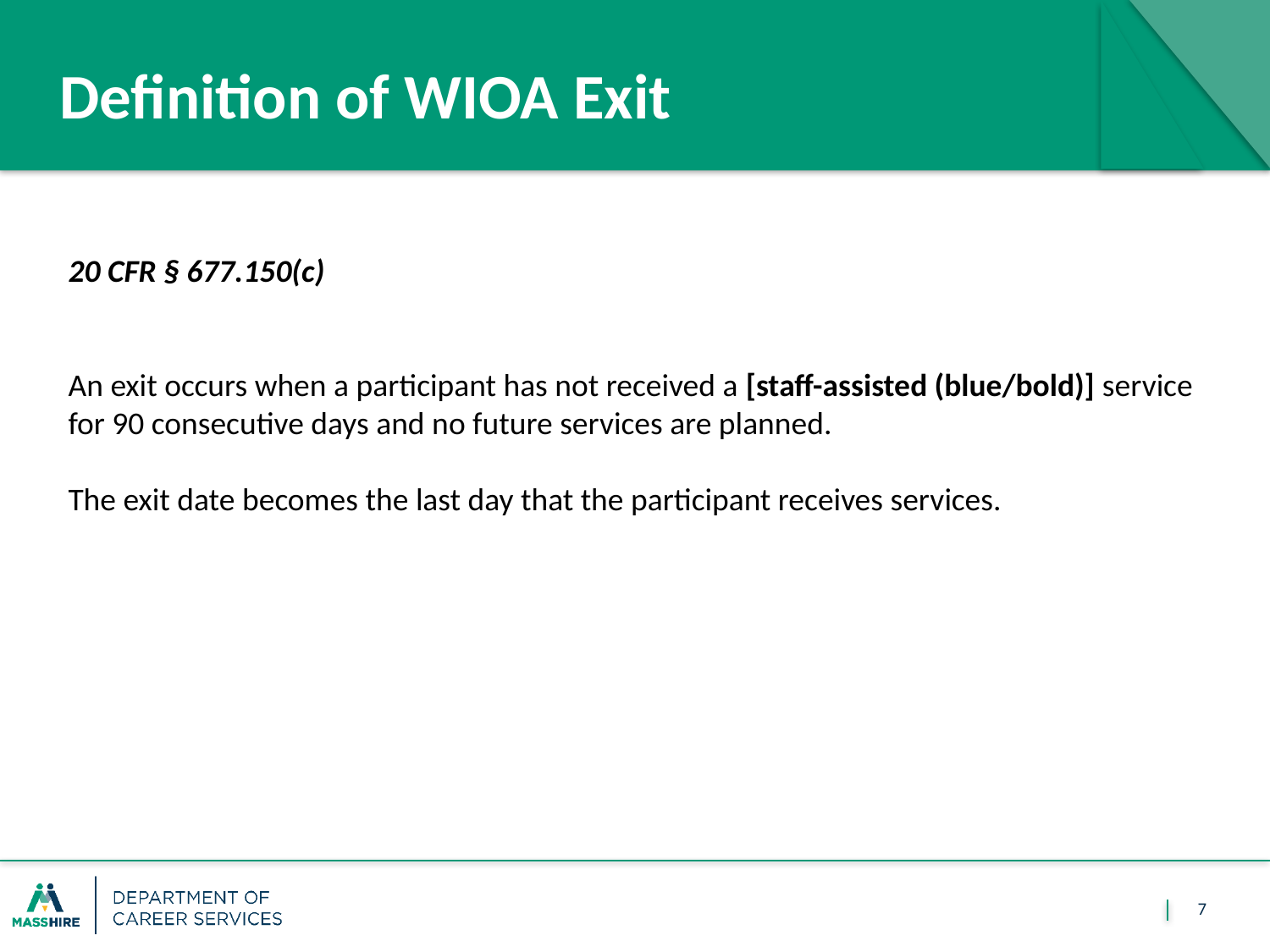

Definition of WIOA Exit
20 CFR § 677.150(c)

An exit occurs when a participant has not received a [staff-assisted (blue/bold)] service for 90 consecutive days and no future services are planned.

The exit date becomes the last day that the participant receives services.
7